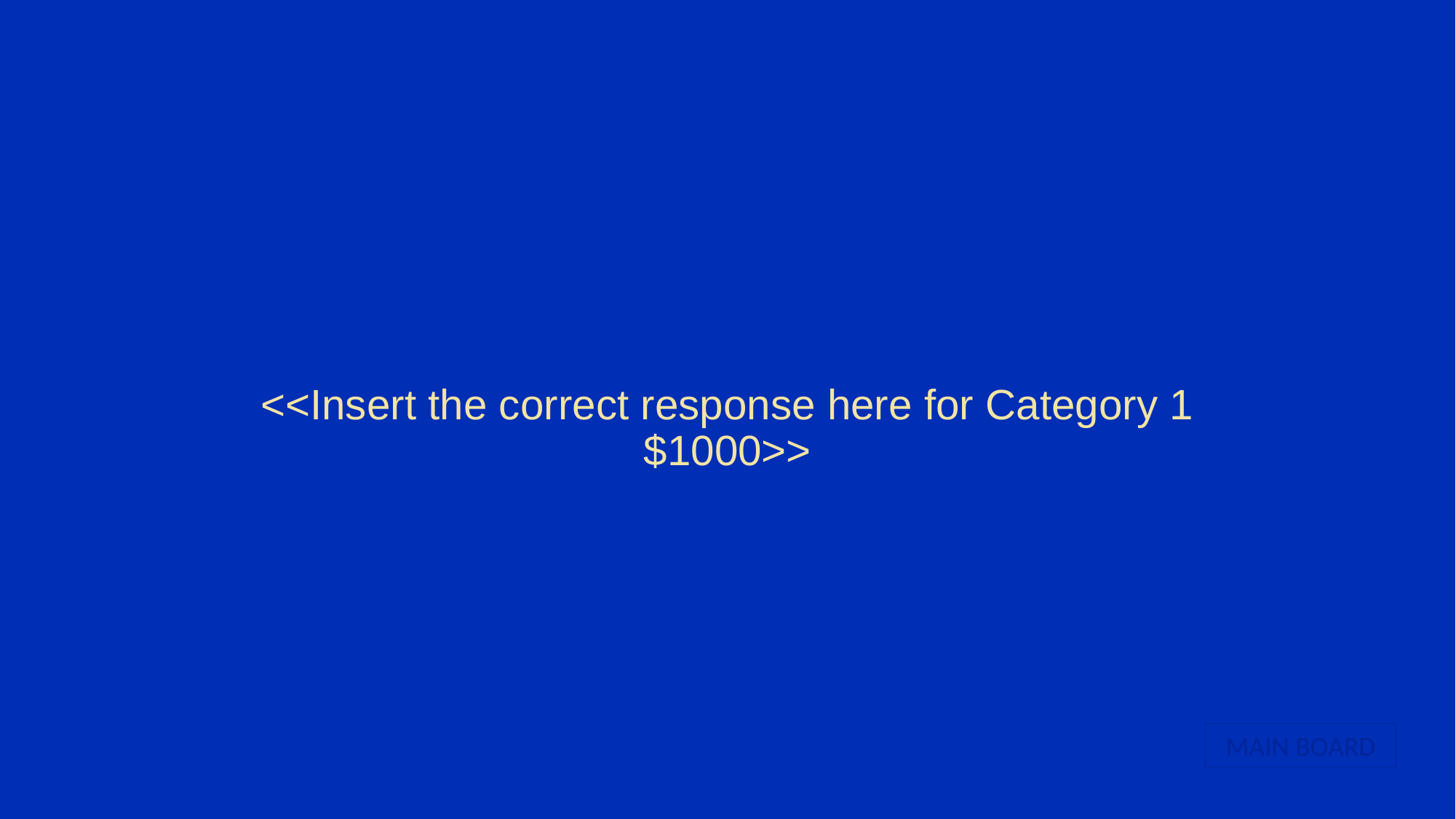

# <<Insert the correct response here for Category 1 $1000>>
MAIN BOARD